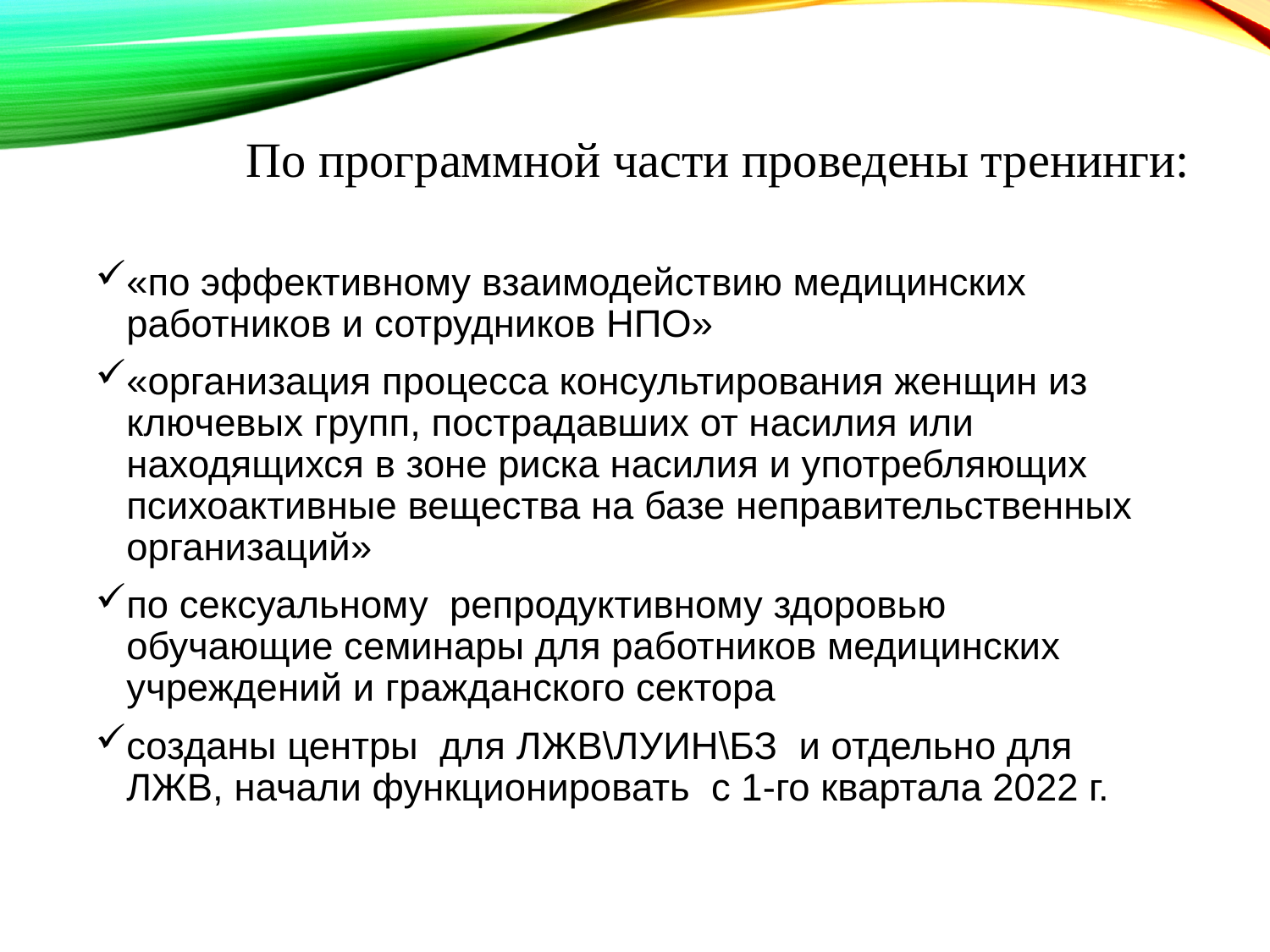

# По программной части проведены тренинги:
«по эффективному взаимодействию медицинских работников и сотрудников НПО»
«организация процесса консультирования женщин из ключевых групп, пострадавших от насилия или находящихся в зоне риска насилия и употребляющих психоактивные вещества на базе неправительственных организаций»
по сексуальному  репродуктивному здоровью
обучающие семинары для работников медицинских учреждений и гражданского сектора
созданы центры  для ЛЖВ\ЛУИН\БЗ  и отдельно для ЛЖВ, начали функционировать  с 1-го квартала 2022 г.